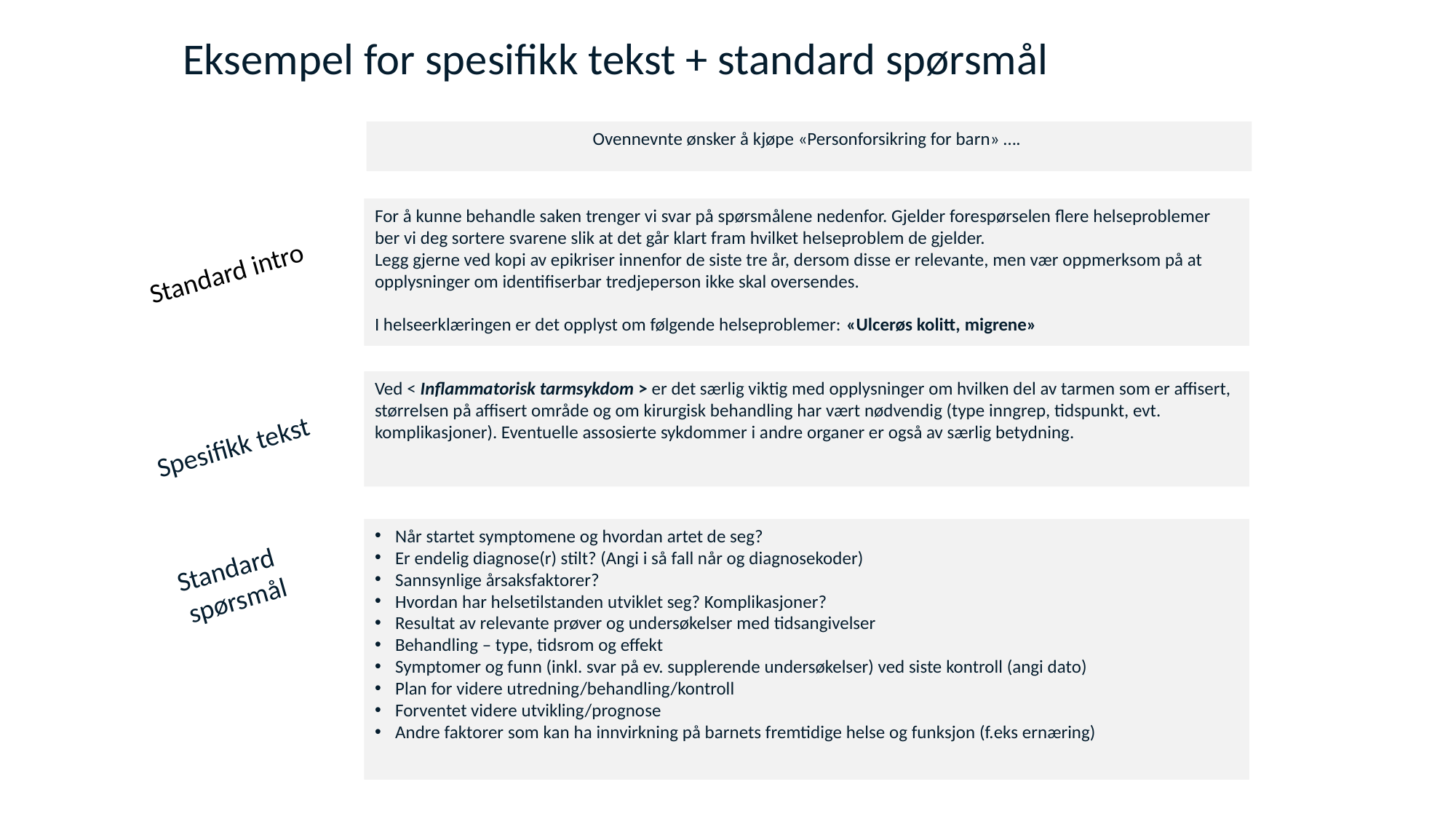

# Eksempel for spesifikk tekst + standard spørsmål
Ovennevnte ønsker å kjøpe «Personforsikring for barn» ….
For å kunne behandle saken trenger vi svar på spørsmålene nedenfor. Gjelder forespørselen flere helseproblemer ber vi deg sortere svarene slik at det går klart fram hvilket helseproblem de gjelder.
Legg gjerne ved kopi av epikriser innenfor de siste tre år, dersom disse er relevante, men vær oppmerksom på at opplysninger om identifiserbar tredjeperson ikke skal oversendes.

I helseerklæringen er det opplyst om følgende helseproblemer: «Ulcerøs kolitt, migrene»

Standard intro
Ved < Inflammatorisk tarmsykdom > er det særlig viktig med opplysninger om hvilken del av tarmen som er affisert, størrelsen på affisert område og om kirurgisk behandling har vært nødvendig (type inngrep, tidspunkt, evt. komplikasjoner). Eventuelle assosierte sykdommer i andre organer er også av særlig betydning.

Spesifikk tekst
Når startet symptomene og hvordan artet de seg?
Er endelig diagnose(r) stilt? (Angi i så fall når og diagnosekoder)
Sannsynlige årsaksfaktorer?
Hvordan har helsetilstanden utviklet seg? Komplikasjoner?
Resultat av relevante prøver og undersøkelser med tidsangivelser
Behandling – type, tidsrom og effekt
Symptomer og funn (inkl. svar på ev. supplerende undersøkelser) ved siste kontroll (angi dato)
Plan for videre utredning/behandling/kontroll
Forventet videre utvikling/prognose
Andre faktorer som kan ha innvirkning på barnets fremtidige helse og funksjon (f.eks ernæring)

Standard
spørsmål